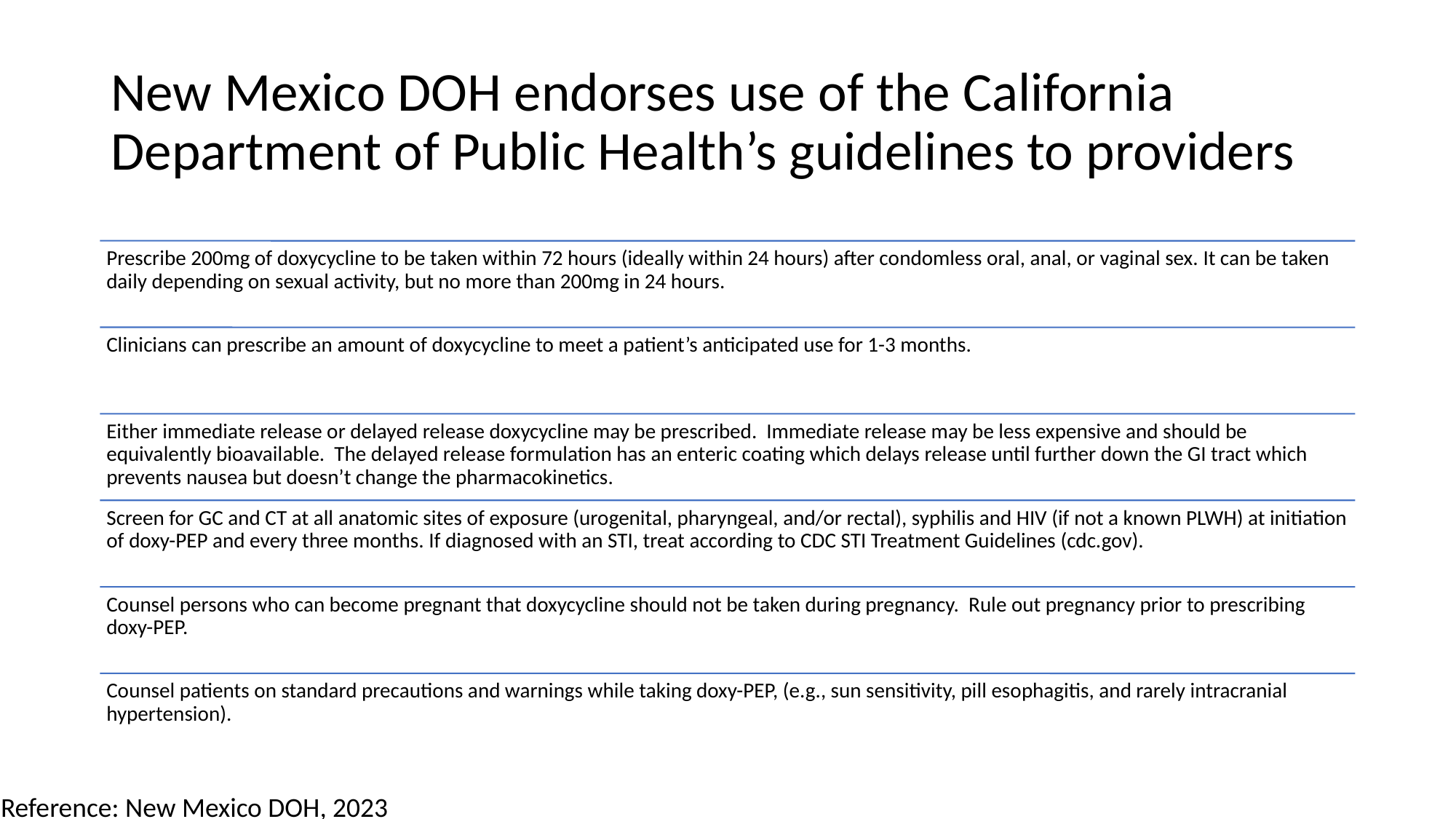

# New Mexico DOH endorses use of the California Department of Public Health’s guidelines to providers
Prescribe 200mg of doxycycline to be taken within 72 hours (ideally within 24 hours) after condomless oral, anal, or vaginal sex. It can be taken daily depending on sexual activity, but no more than 200mg in 24 hours.
Clinicians can prescribe an amount of doxycycline to meet a patient’s anticipated use for 1-3 months.
Either immediate release or delayed release doxycycline may be prescribed.  Immediate release may be less expensive and should be equivalently bioavailable.  The delayed release formulation has an enteric coating which delays release until further down the GI tract which prevents nausea but doesn’t change the pharmacokinetics.
Screen for GC and CT at all anatomic sites of exposure (urogenital, pharyngeal, and/or rectal), syphilis and HIV (if not a known PLWH) at initiation of doxy-PEP and every three months. If diagnosed with an STI, treat according to CDC STI Treatment Guidelines (cdc.gov).
Counsel persons who can become pregnant that doxycycline should not be taken during pregnancy.  Rule out pregnancy prior to prescribing doxy-PEP.
Counsel patients on standard precautions and warnings while taking doxy-PEP, (e.g., sun sensitivity, pill esophagitis, and rarely intracranial hypertension).
Reference: New Mexico DOH, 2023